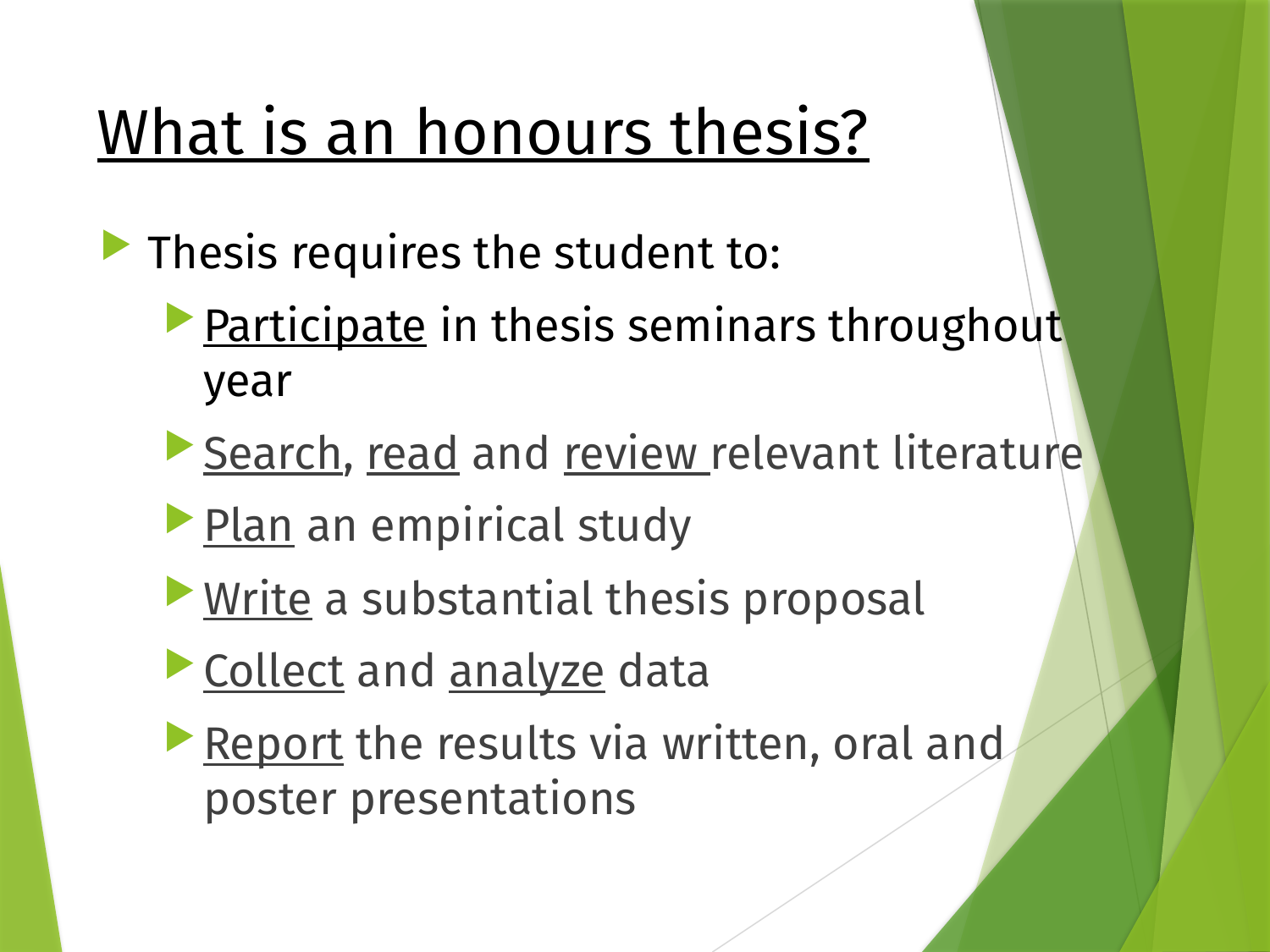

# What is an honours thesis?
Thesis requires the student to:
Participate in thesis seminars throughout year
Search, read and review relevant literature
Plan an empirical study
Write a substantial thesis proposal
Collect and analyze data
Report the results via written, oral and poster presentations